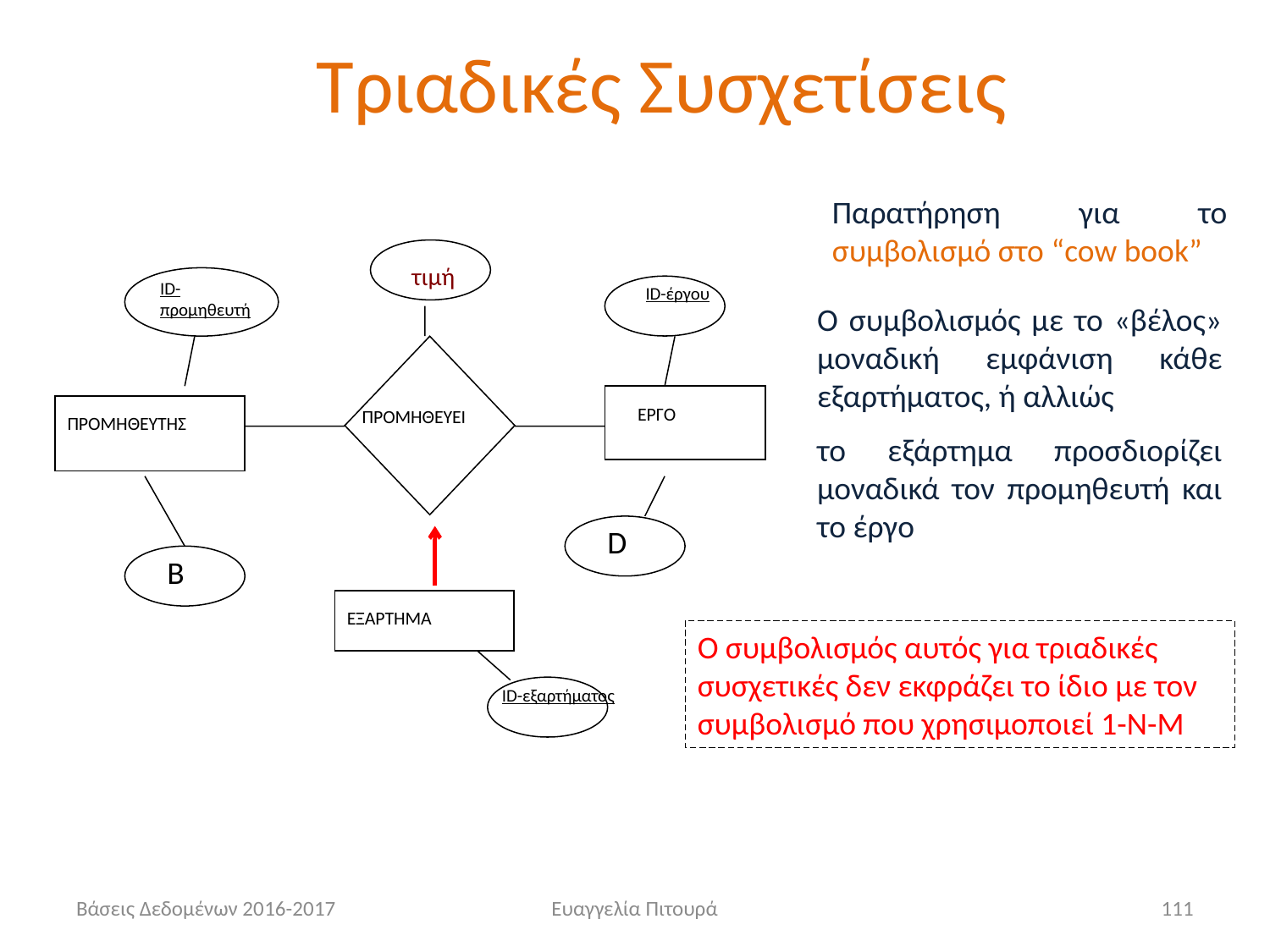

# Τριαδικές Συσχετίσεις
Παρατήρηση για το συμβολισμό στο “cow book”

τιμή

ID-προμηθευτή

ID-έργου
Ο συμβολισμός με το «βέλος» μοναδική εμφάνιση κάθε εξαρτήματος, ή αλλιώς
το εξάρτημα προσδιορίζει μοναδικά τον προμηθευτή και το έργο

ΕΡΓΟ
ΠΡΟΜΗΘΕΥΕΙ
ΠΡΟΜΗΘΕΥΤΗΣ

D

B

ΕΞΑΡΤΗΜΑ
Ο συμβολισμός αυτός για τριαδικές συσχετικές δεν εκφράζει το ίδιο με τον συμβολισμό που χρησιμοποιεί 1-Ν-Μ

ID-εξαρτήματος
Βάσεις Δεδομένων 2016-2017
Ευαγγελία Πιτουρά
111